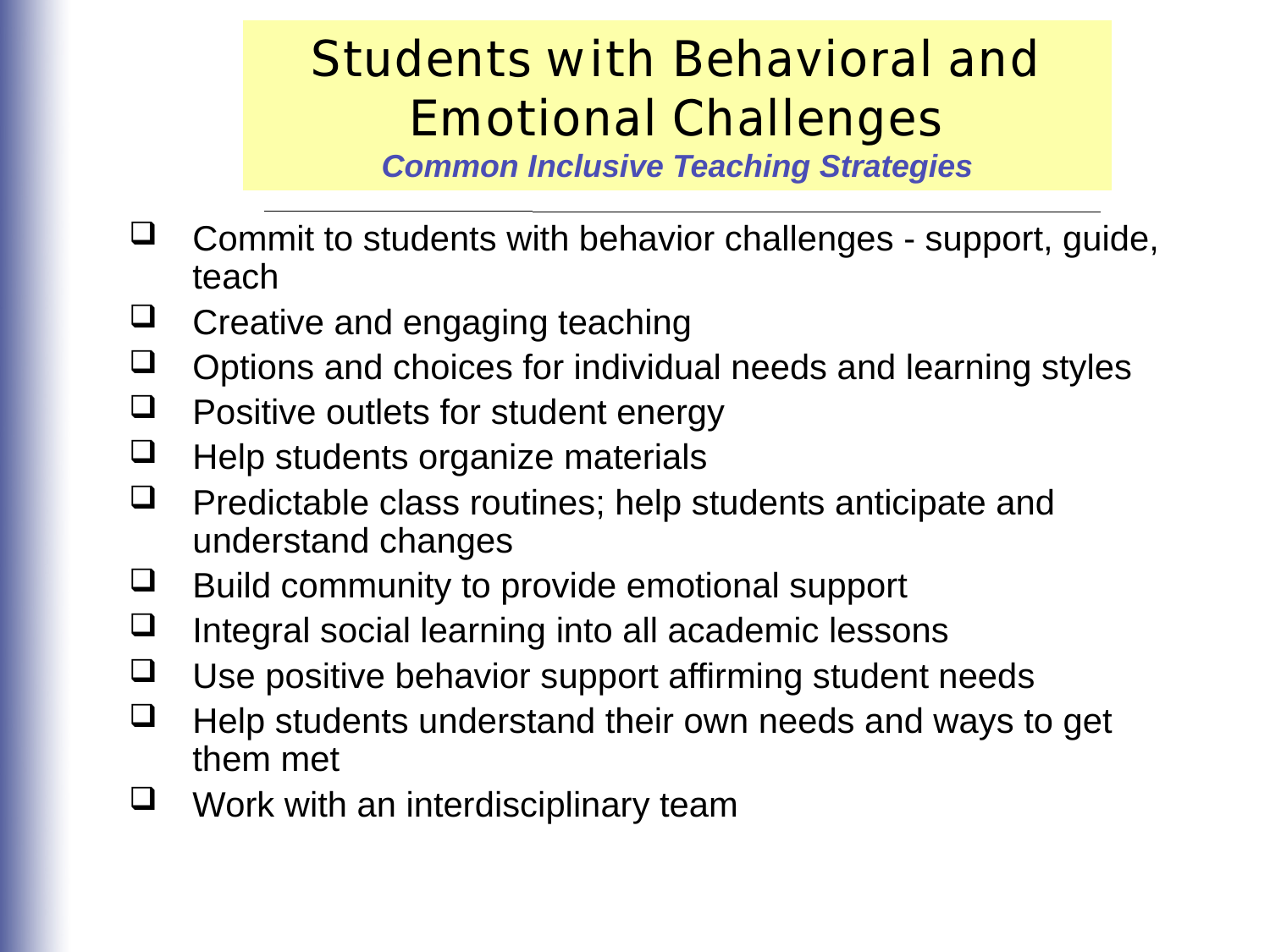

Students with Behavioral and Emotional Challenges
Common Inclusive Teaching Strategies

Commit to students with behavior challenges - support, guide, teach
Creative and engaging teaching
Options and choices for individual needs and learning styles
Positive outlets for student energy
Help students organize materials
Predictable class routines; help students anticipate and understand changes
Build community to provide emotional support
Integral social learning into all academic lessons
Use positive behavior support affirming student needs
Help students understand their own needs and ways to get them met
Work with an interdisciplinary team

48